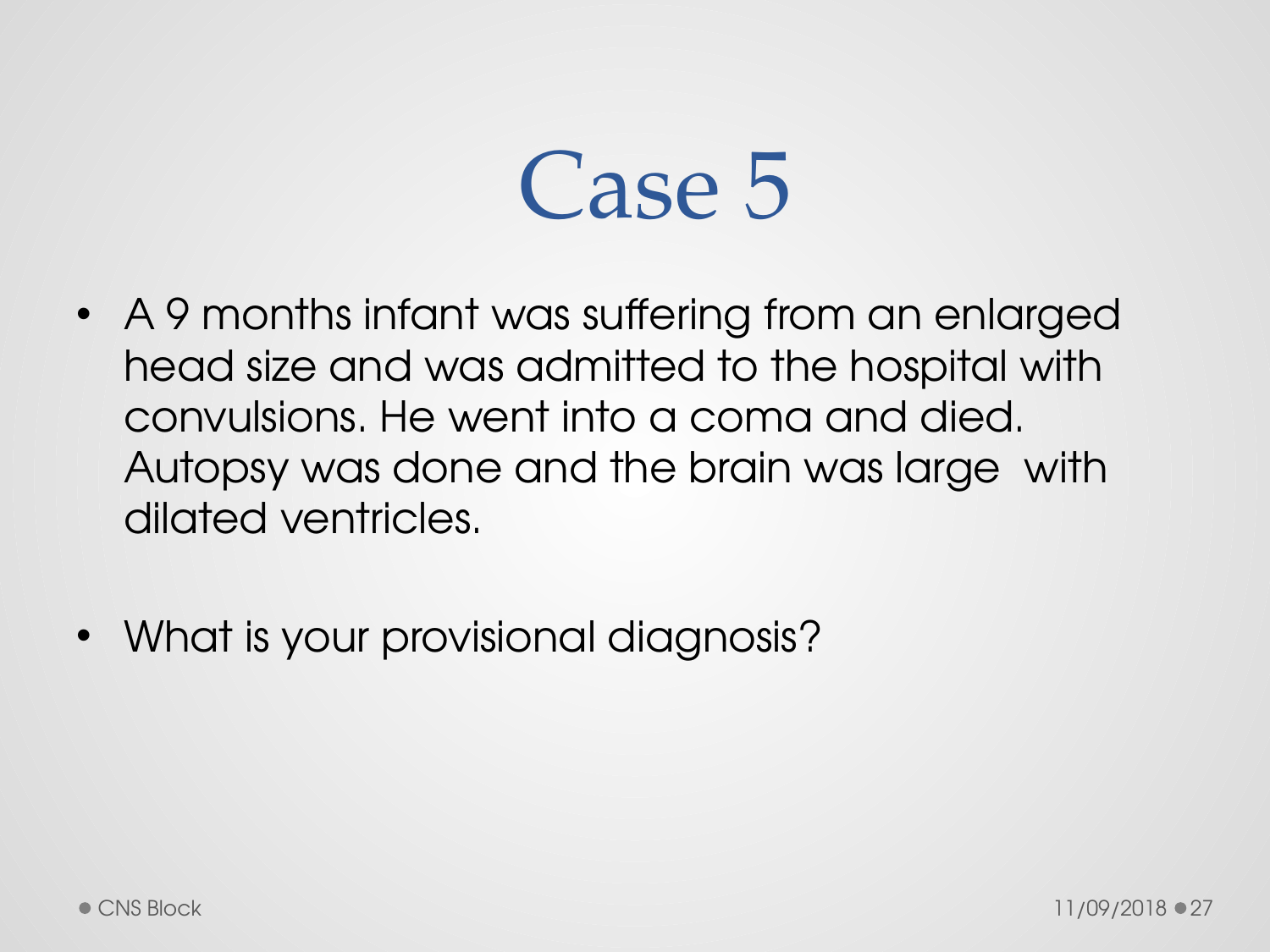

Case 5

A 9 months infant was suffering from an enlarged head size and was admitted to the hospital with convulsions. He went into a coma and died. Autopsy was done and the brain was large  with dilated ventricles.

What is your provisional diagnosis?
CNS Block
11/09/2018
27